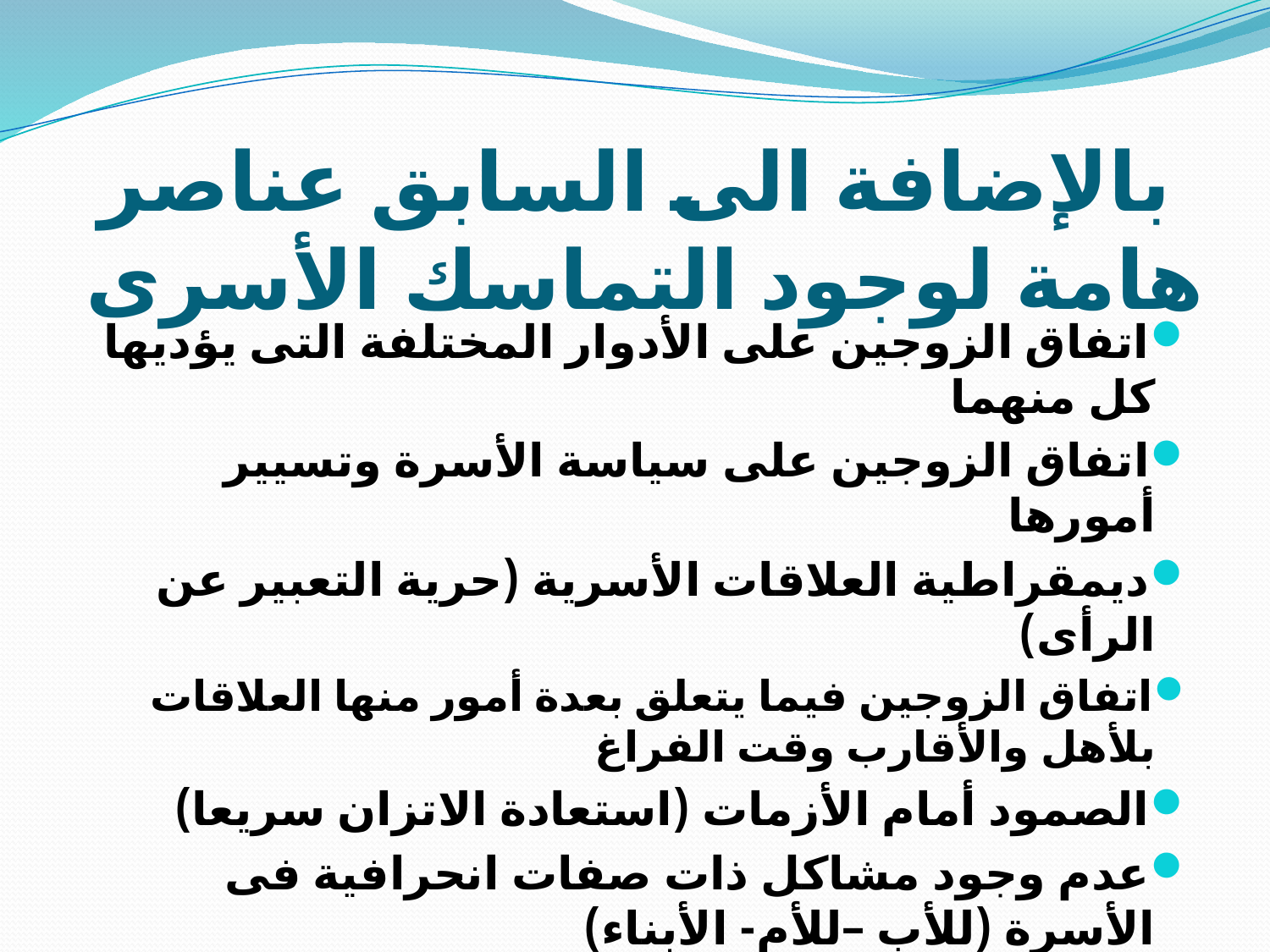

# بالإضافة الى السابق عناصر هامة لوجود التماسك الأسرى
اتفاق الزوجين على الأدوار المختلفة التى يؤديها كل منهما
اتفاق الزوجين على سياسة الأسرة وتسيير أمورها
ديمقراطية العلاقات الأسرية (حرية التعبير عن الرأى)
اتفاق الزوجين فيما يتعلق بعدة أمور منها العلاقات بلأهل والأقارب وقت الفراغ
الصمود أمام الأزمات (استعادة الاتزان سريعا)
عدم وجود مشاكل ذات صفات انحرافية فى الأسرة (للأب –للأم- الأبناء)
الميل الى التضحية من أجل الأسرة
درجة انتماء الفرد الى الأسرة كجماعة تحقق له كافة احتياجاته